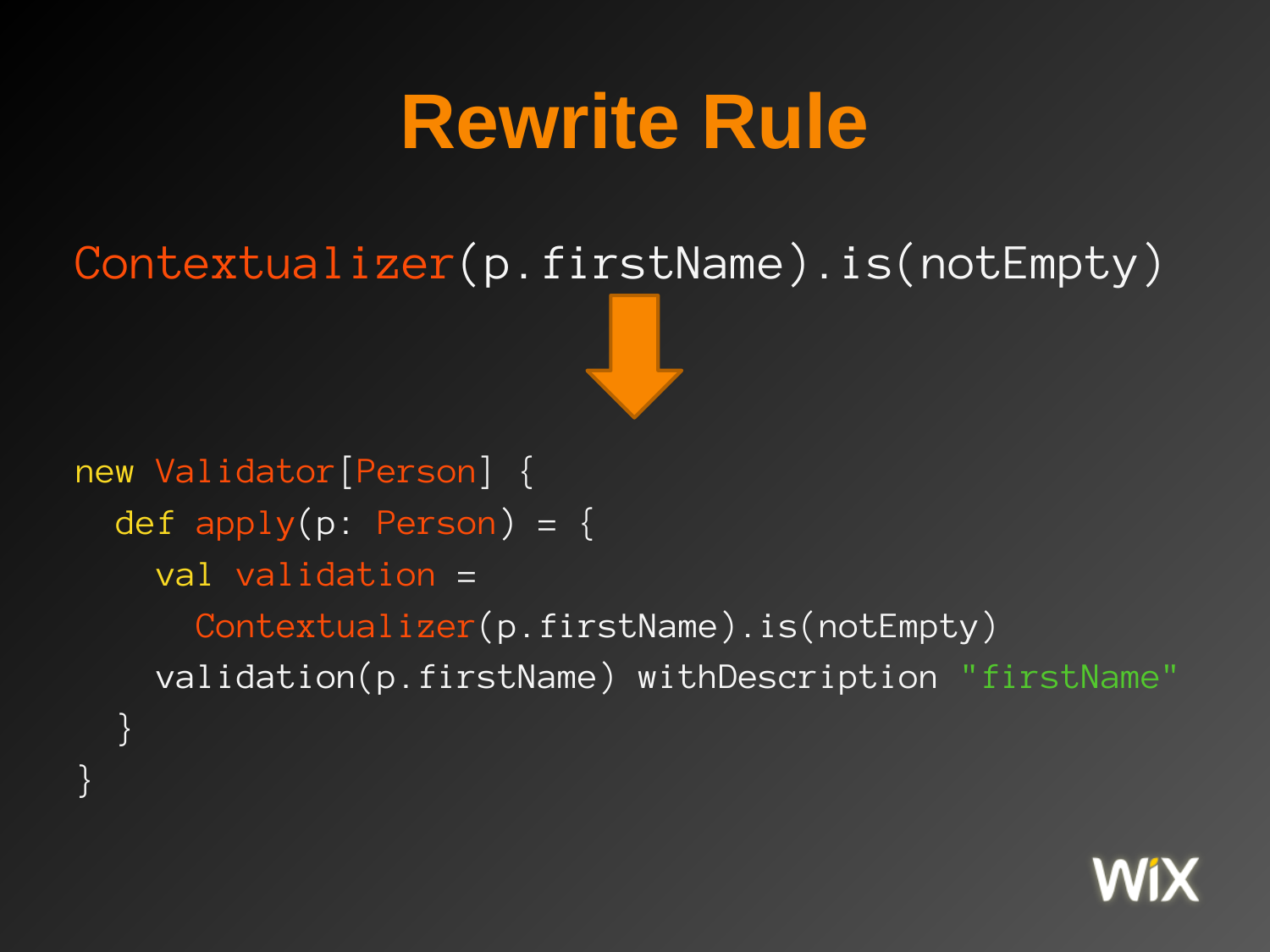

# Rewrite Rule
Contextualizer(p.firstName).is(notEmpty)

new Validator[Person] {
  def apply(p: Person) = {
    val validation =
      Contextualizer(p.firstName).is(notEmpty)
    validation(p.firstName) withDescription "firstName"
  }
}